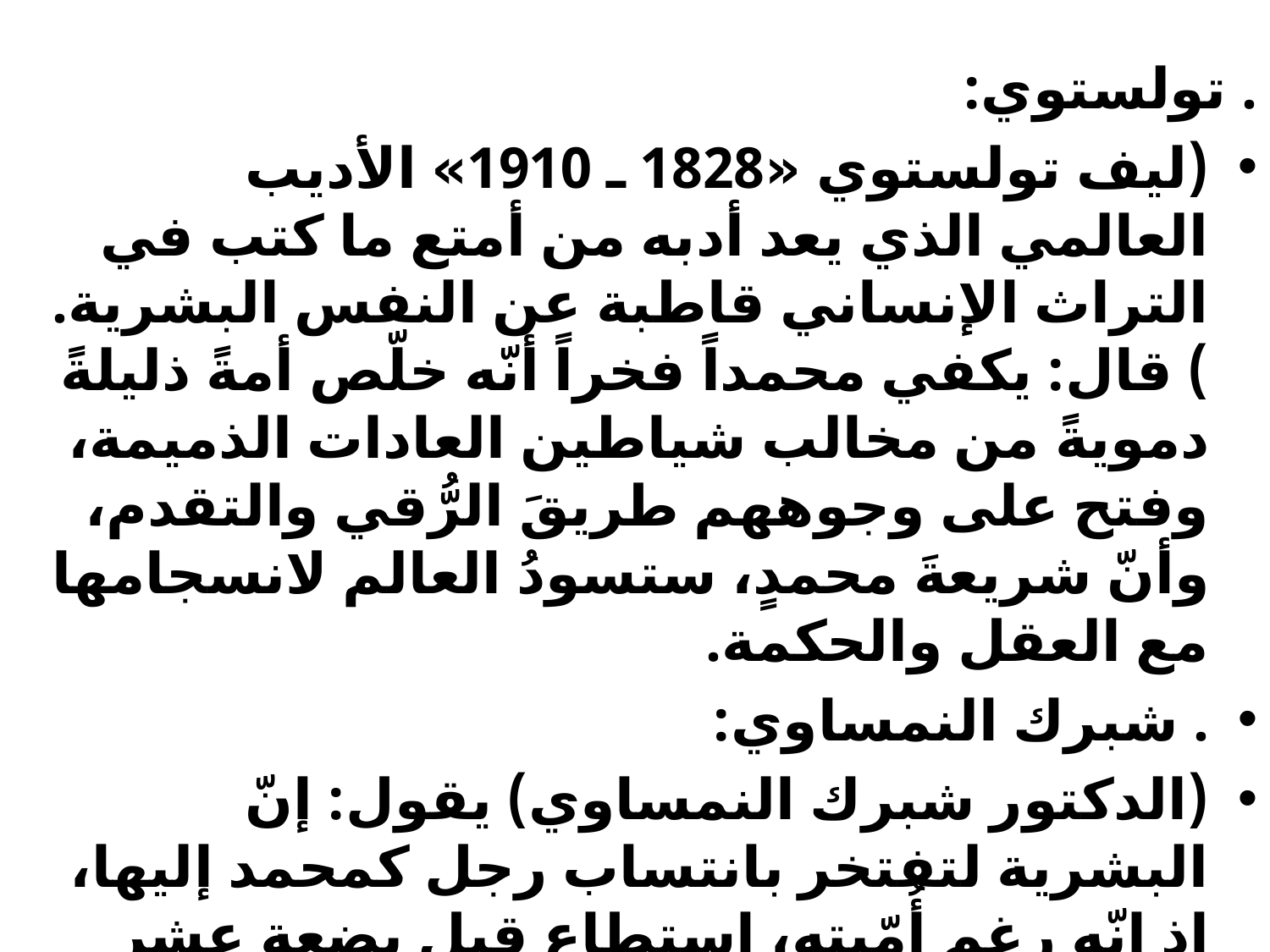

#
. تولستوي:
(ليف تولستوي «1828 ـ 1910» الأديب العالمي الذي يعد أدبه من أمتع ما كتب في التراث الإنساني قاطبة عن النفس البشرية. ) قال: يكفي محمداً فخراً أنّه خلّص أمةً ذليلةً دمويةً من مخالب شياطين العادات الذميمة، وفتح على وجوههم طريقَ الرُّقي والتقدم، وأنّ شريعةَ محمدٍ، ستسودُ العالم لانسجامها مع العقل والحكمة.
. شبرك النمساوي:
(الدكتور شبرك النمساوي) يقول: إنّ البشرية لتفتخر بانتساب رجل كمحمد إليها، إذ إنّه رغم أُمّيته، استطاع قبل بضعة عشر قرنًا أنْ يأتي بتشريع، سنكونُ نحنُ الأوروبيين أسعد ما نكون، إذا توصلنا إلى قمّته.